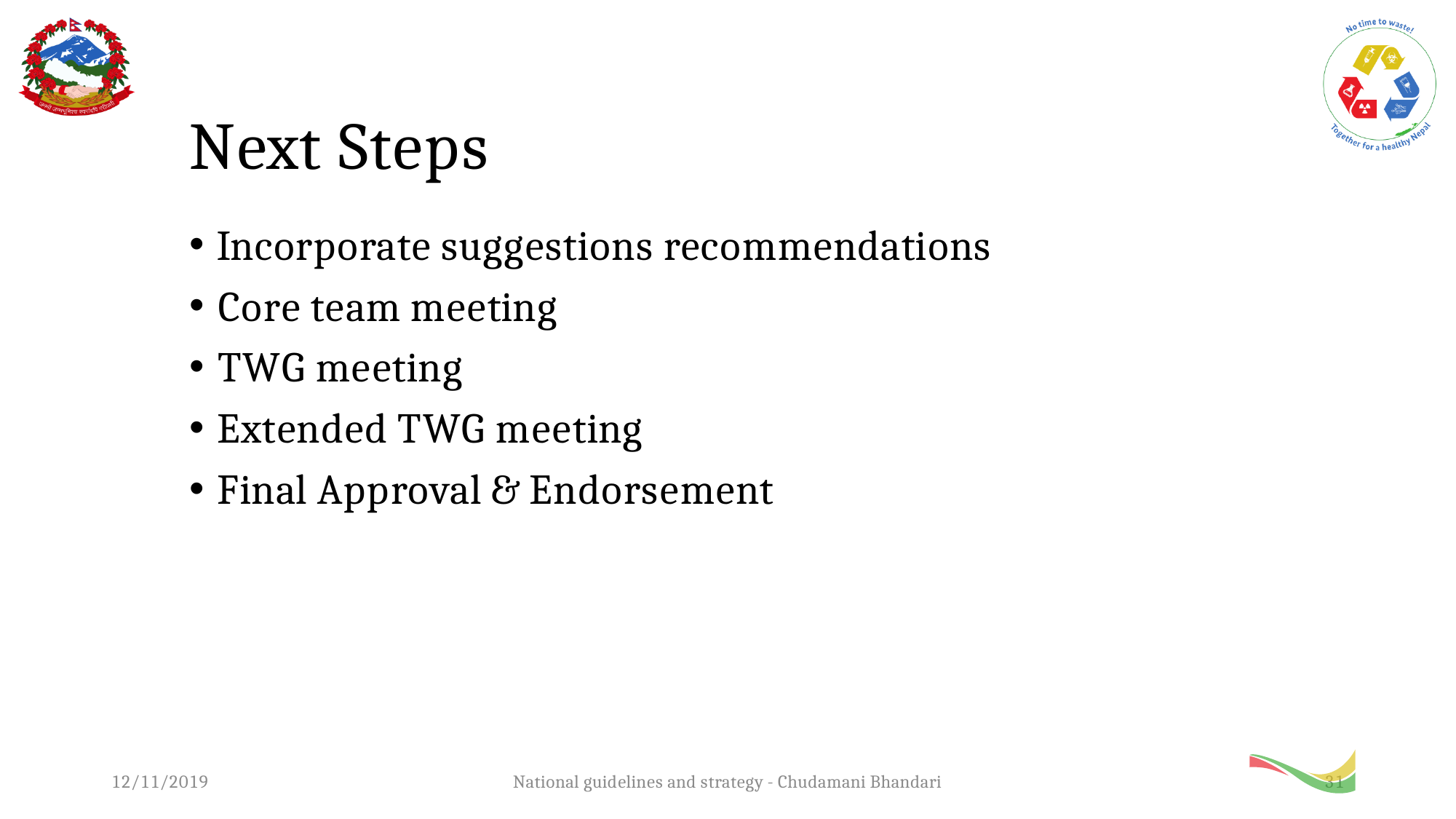

# Next Steps
Incorporate suggestions recommendations
Core team meeting
TWG meeting
Extended TWG meeting
Final Approval & Endorsement

12/11/2019
National guidelines and strategy - Chudamani Bhandari
31